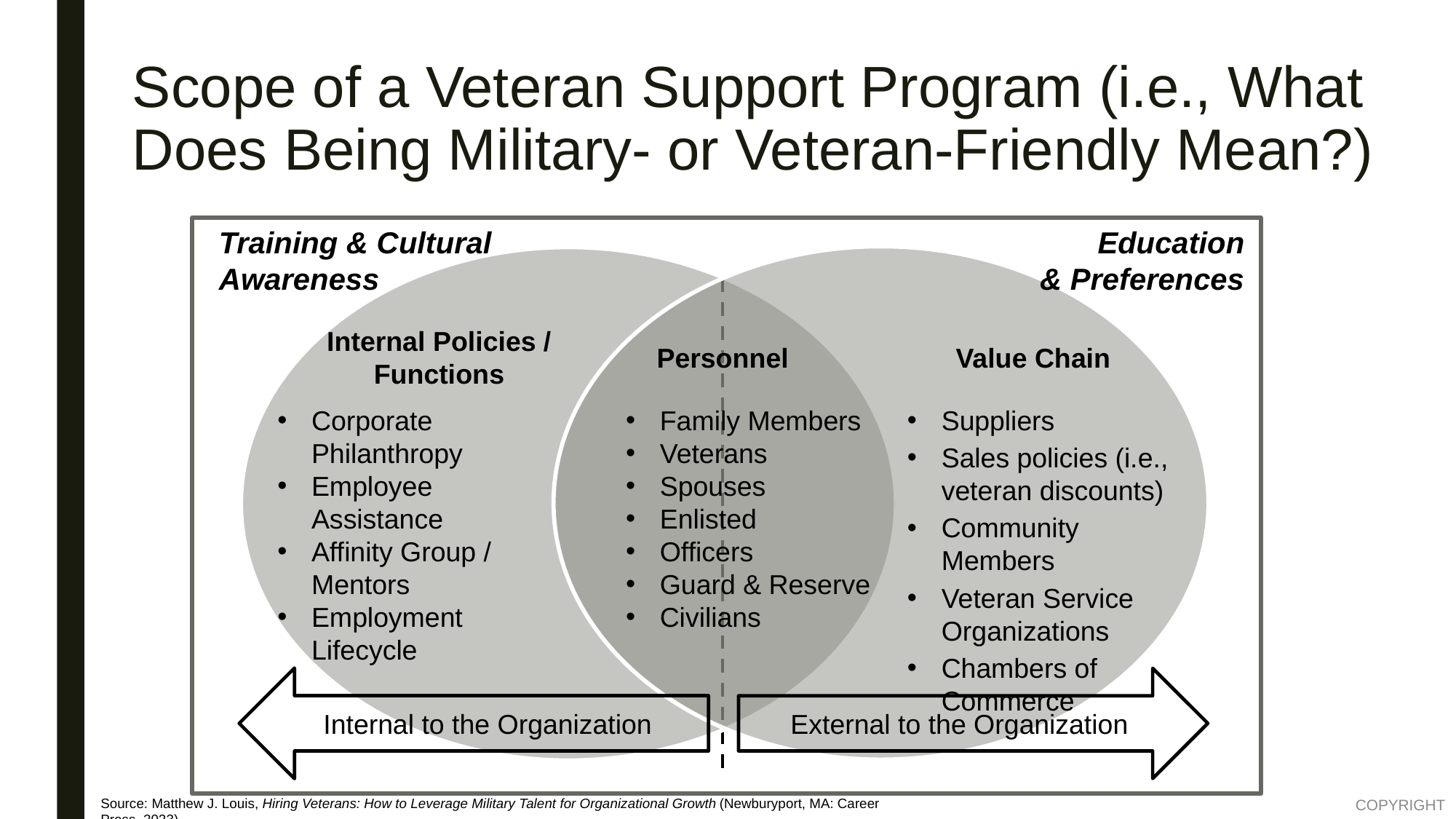

Scope of a Veteran Support Program (i.e., What Does Being Military- or Veteran-Friendly Mean?)

Training & Cultural
Awareness
Education
 & Preferences
Internal Policies / Functions
Personnel
Value Chain
Corporate Philanthropy
Employee Assistance
Affinity Group / Mentors
Employment Lifecycle
Family Members
Veterans
Spouses
Enlisted
Officers
Guard & Reserve
Civilians
Suppliers
Sales policies (i.e., veteran discounts)
Community Members
Veteran Service Organizations
Chambers of Commerce
Internal to the Organization
External to the Organization
COPYRIGHT
Source: Matthew J. Louis, Hiring Veterans: How to Leverage Military Talent for Organizational Growth (Newburyport, MA: Career Press, 2023).